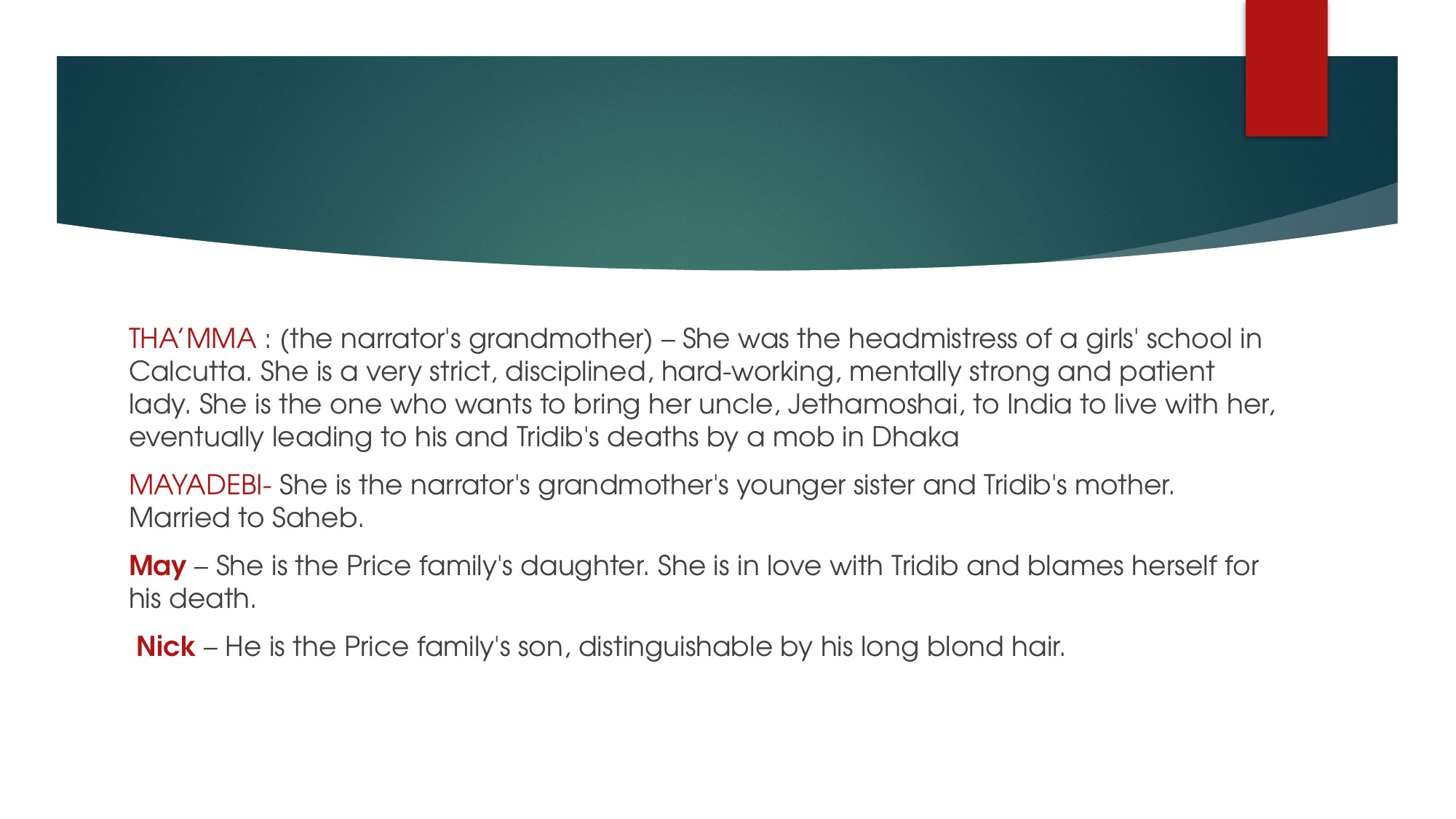

THA’MMA : (the narrator's grandmother) – She was the headmistress of a girls' school in Calcutta. She is a very strict, disciplined, hard-working, mentally strong and patient lady. She is the one who wants to bring her uncle, Jethamoshai, to India to live with her, eventually leading to his and Tridib's deaths by a mob in Dhaka
MAYADEBI- She is the narrator's grandmother's younger sister and Tridib's mother. Married to Saheb.
May – She is the Price family's daughter. She is in love with Tridib and blames herself for his death.
 Nick – He is the Price family's son, distinguishable by his long blond hair.